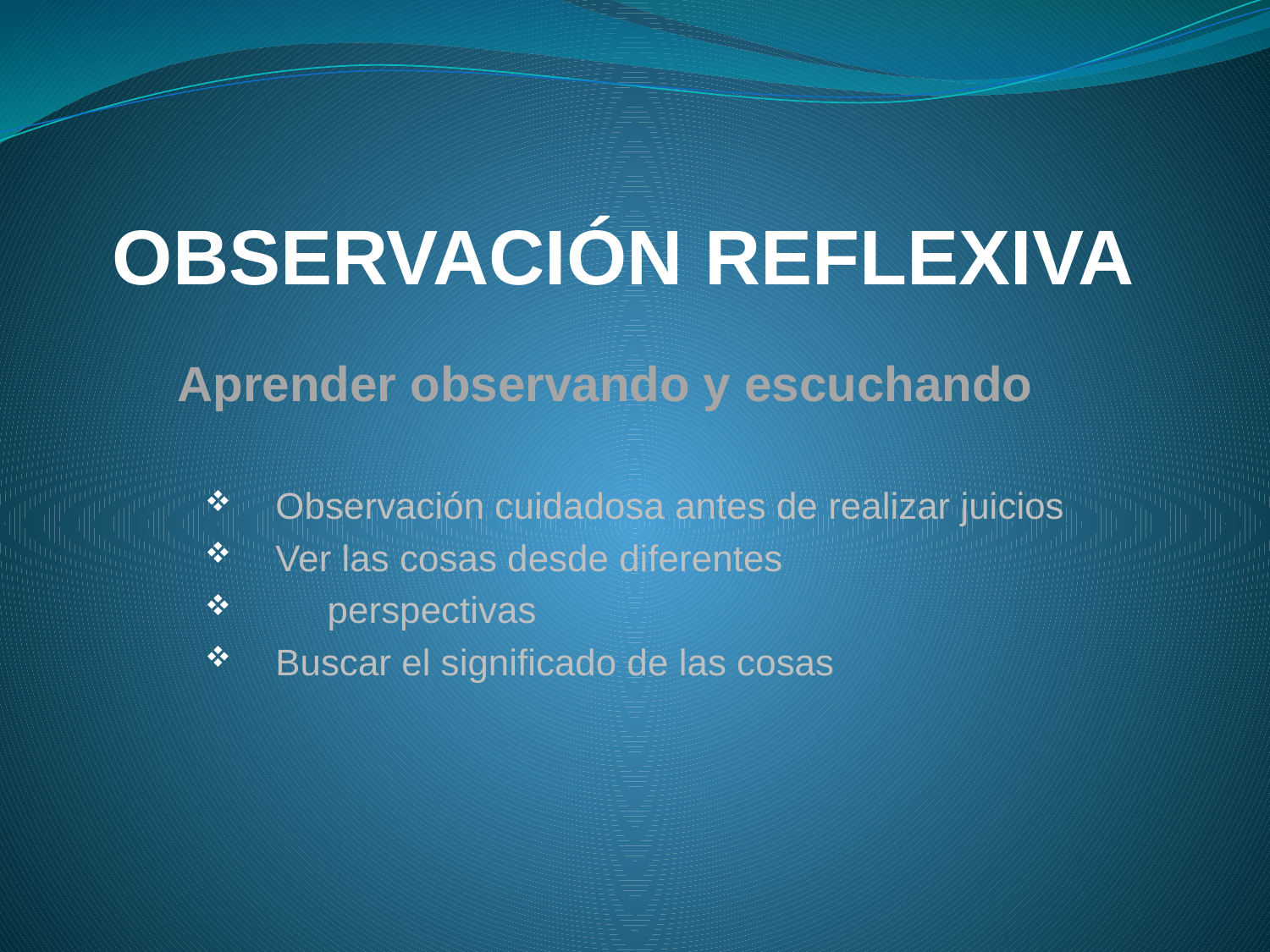

# OBSERVACIÓN REFLEXIVA
Aprender observando y escuchando
Observación cuidadosa antes de realizar juicios
Ver las cosas desde diferentes
     perspectivas
Buscar el significado de las cosas